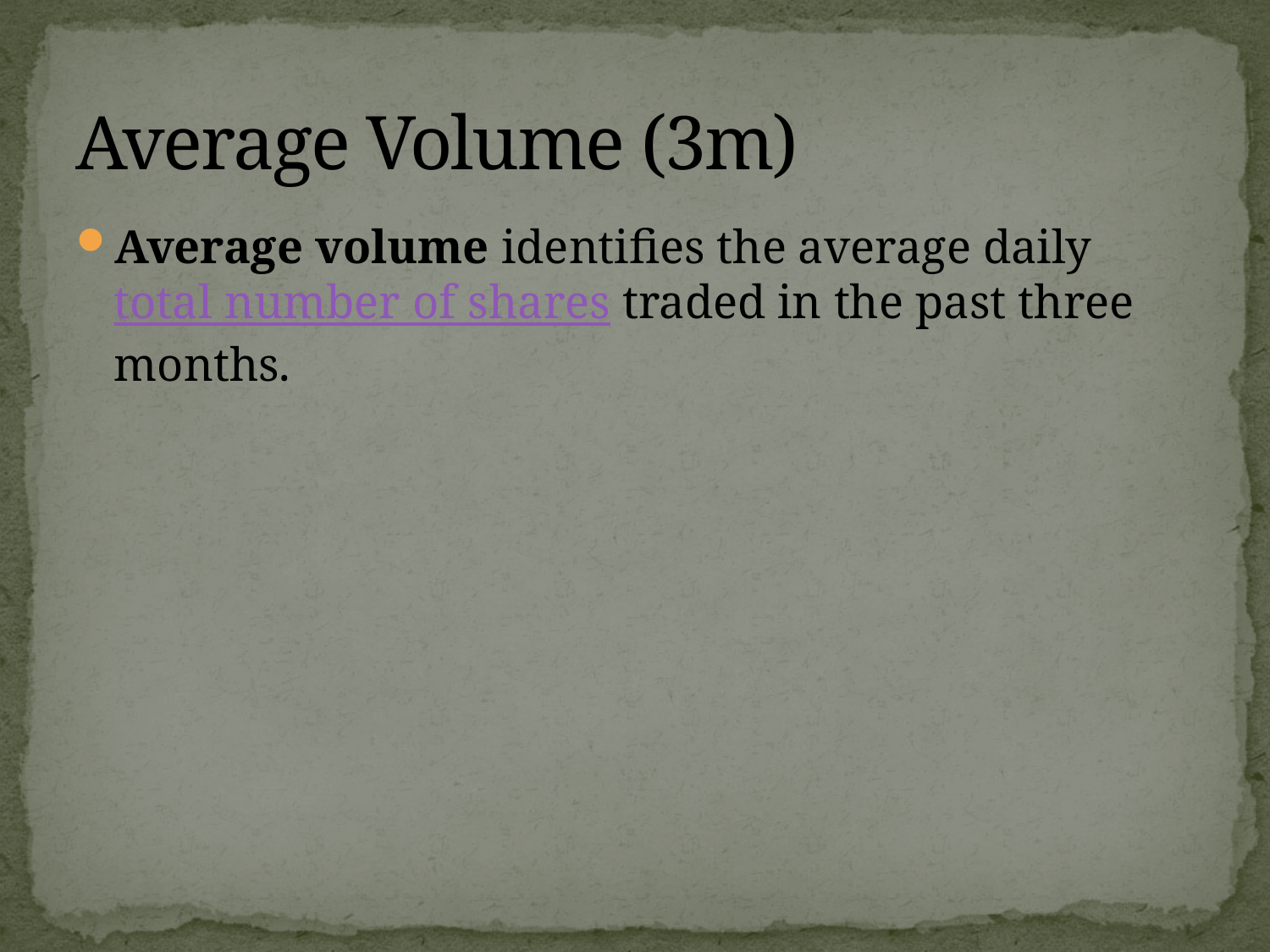

# Average Volume (3m)
Average volume identifies the average daily total number of shares traded in the past three months.